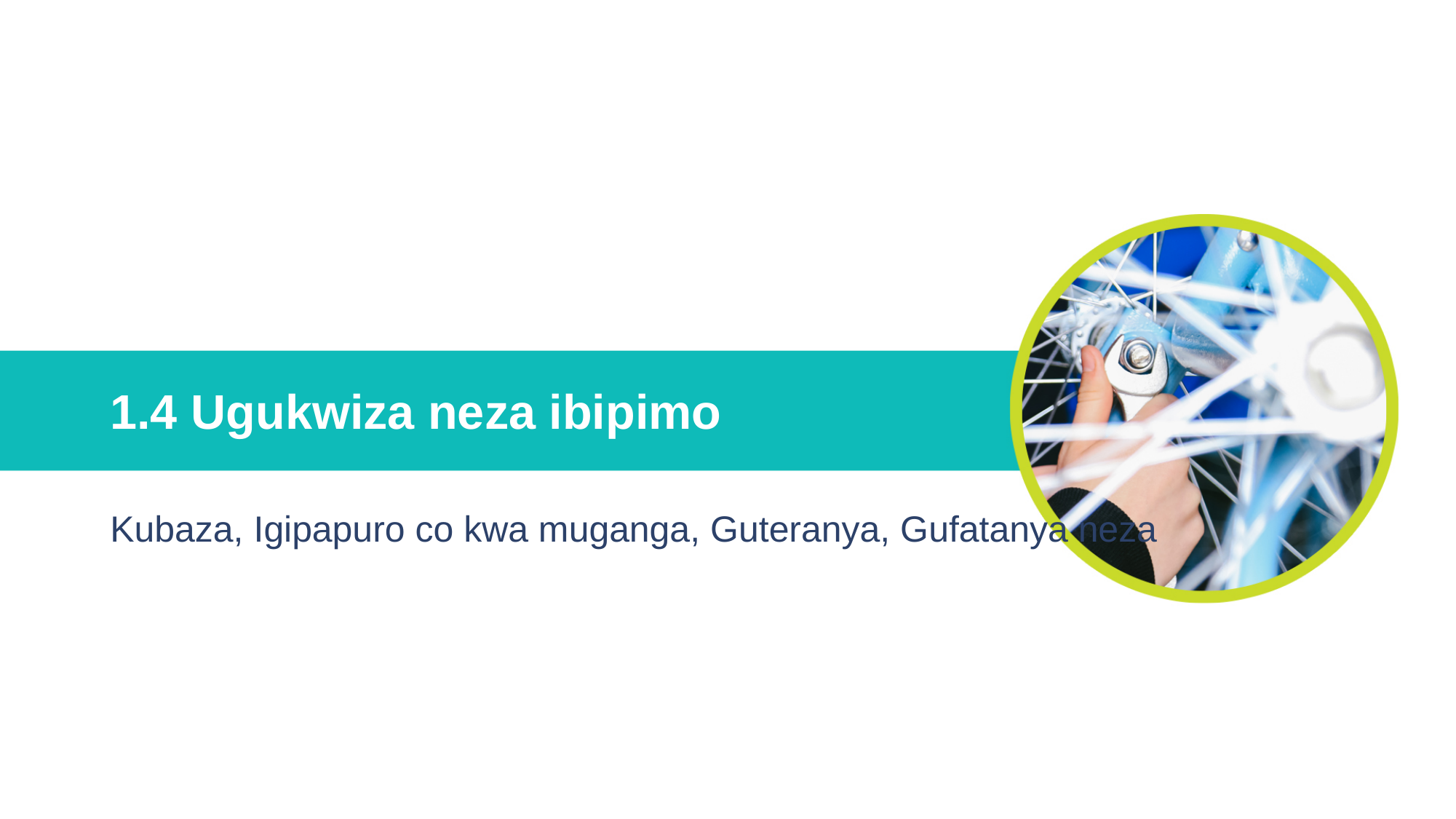

# 1.4 Ugukwiza neza ibipimo
Kubaza, Igipapuro co kwa muganga, Guteranya, Gufatanya neza